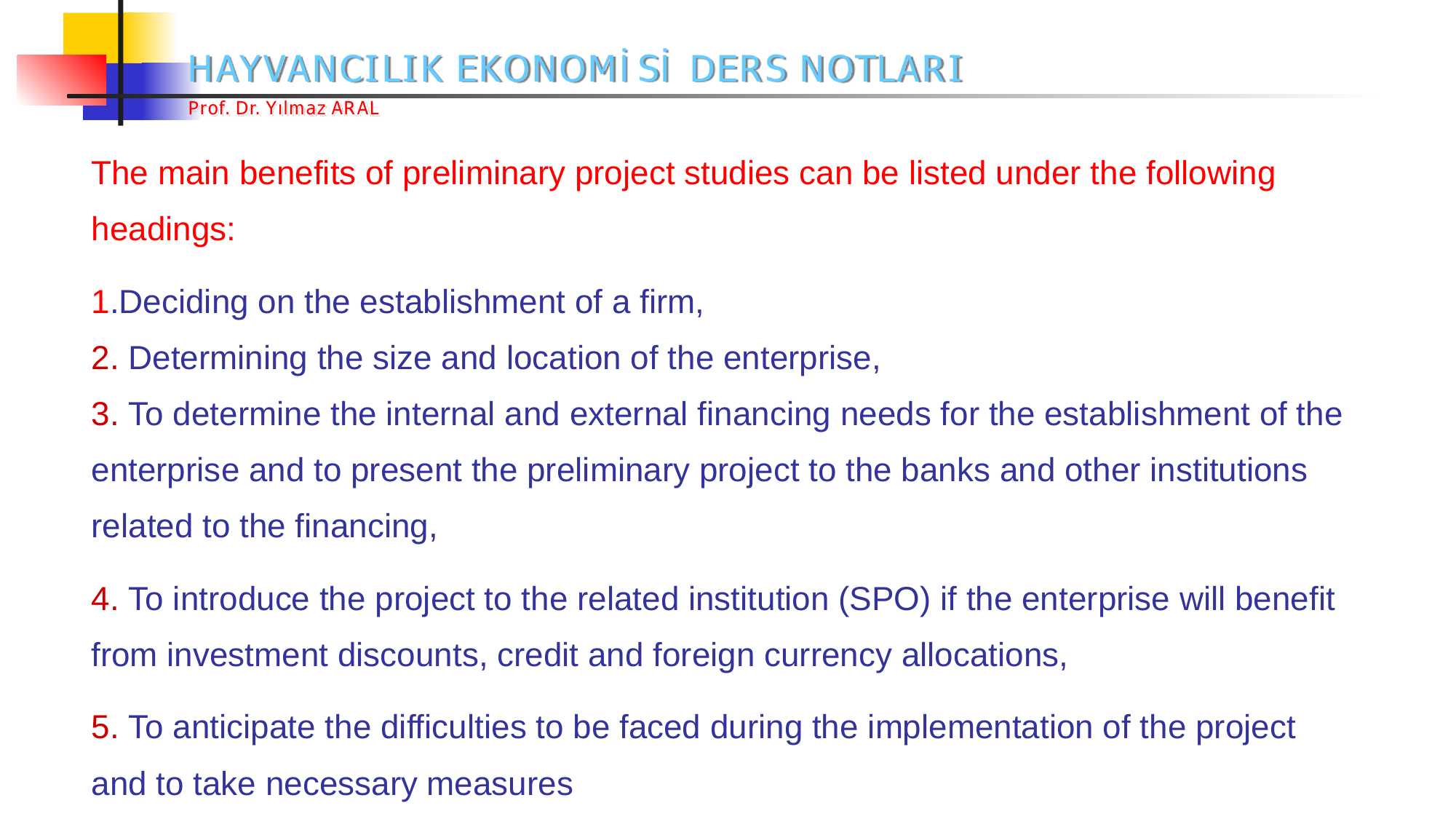

The main benefits of preliminary project studies can be listed under the following headings:
1.Deciding on the establishment of a firm,
2. Determining the size and location of the enterprise,
3. To determine the internal and external financing needs for the establishment of the enterprise and to present the preliminary project to the banks and other institutions related to the financing,
4. To introduce the project to the related institution (SPO) if the enterprise will benefit from investment discounts, credit and foreign currency allocations,
5. To anticipate the difficulties to be faced during the implementation of the project and to take necessary measures